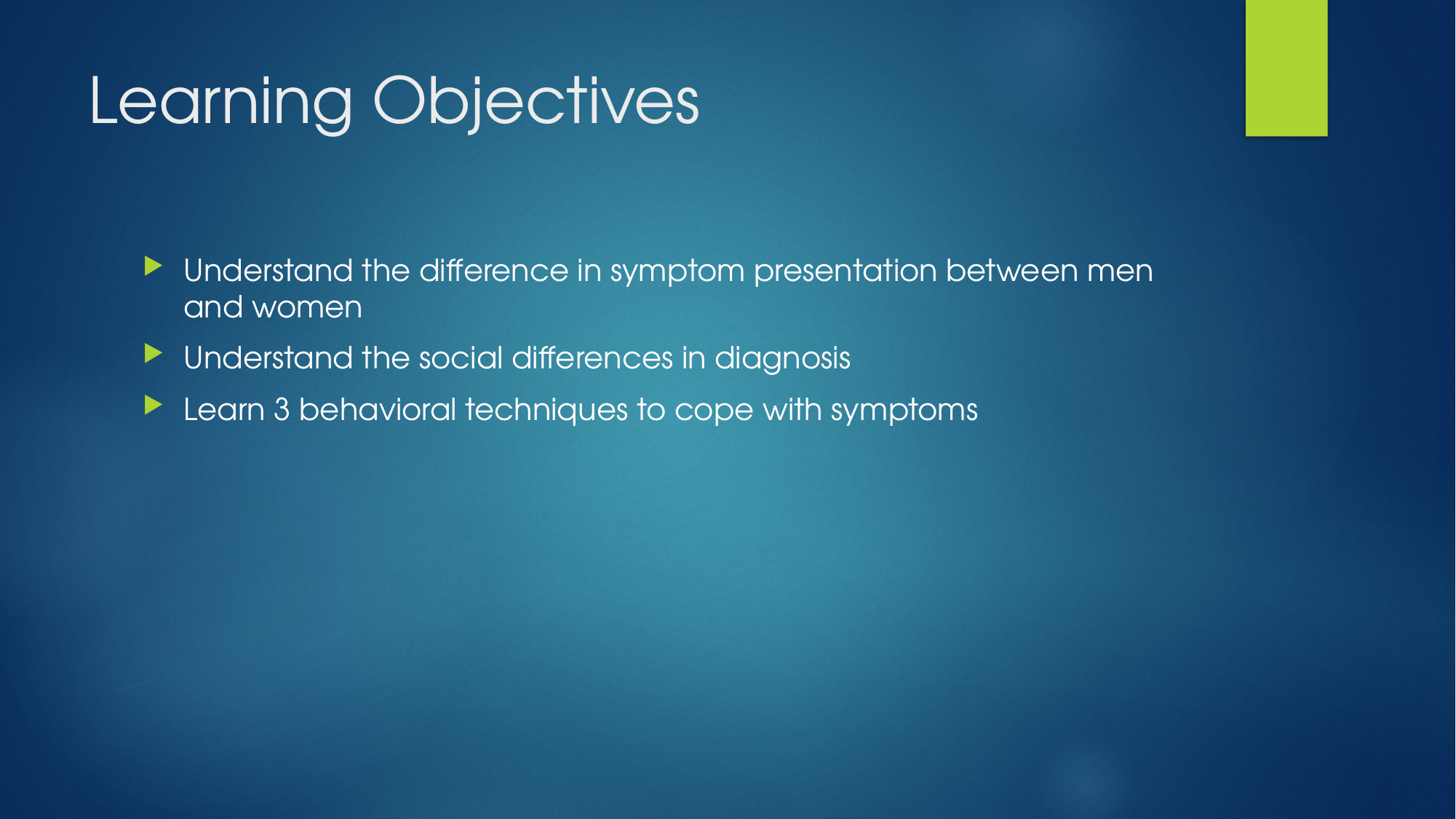

# Learning Objectives
Understand the difference in symptom presentation between men and women
Understand the social differences in diagnosis
Learn 3 behavioral techniques to cope with symptoms